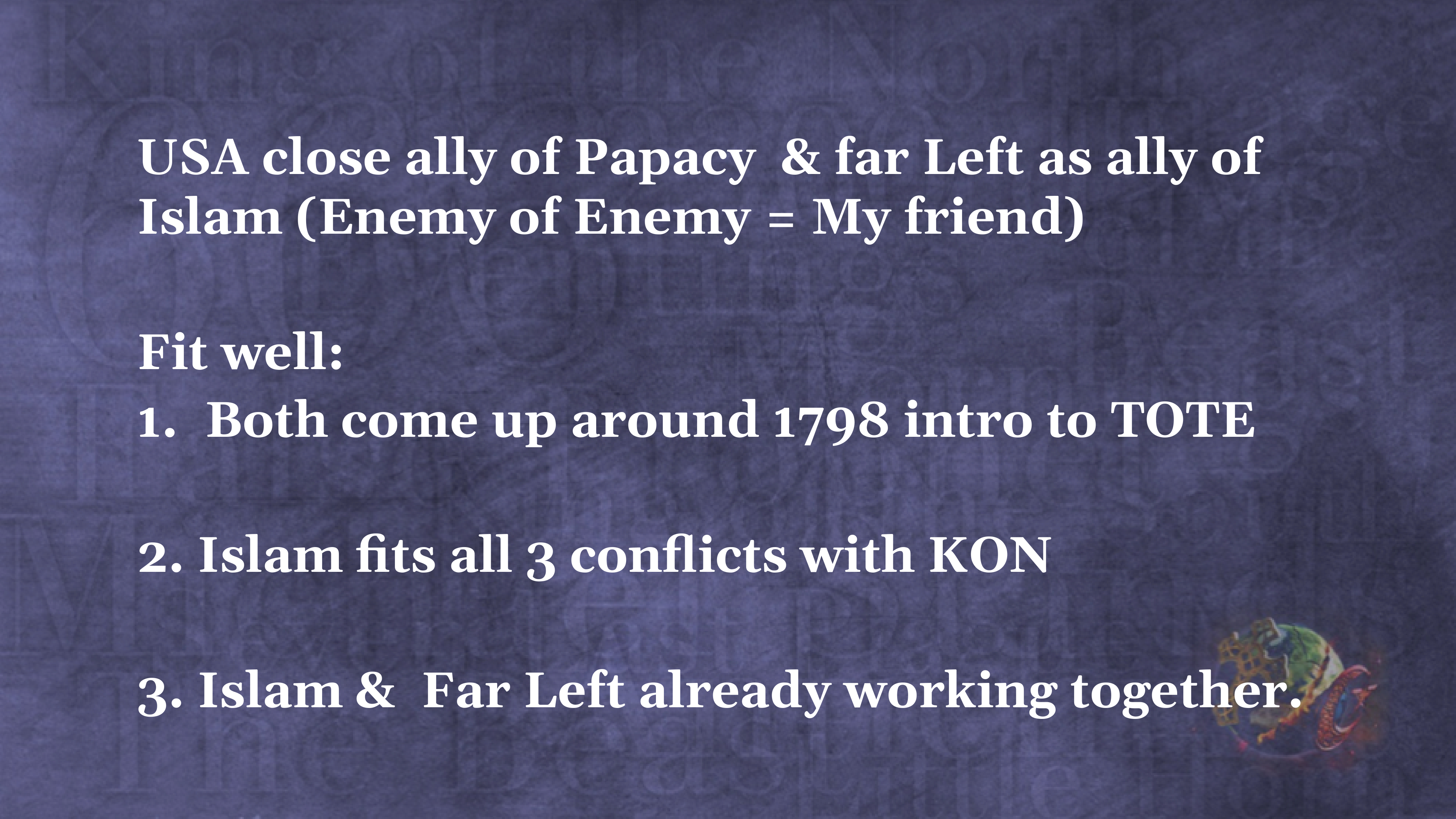

USA close ally of Papacy  & far Left as ally of Islam (Enemy of Enemy = My friend)

Fit well:
Both come up around 1798 intro to TOTE

2. Islam fits all 3 conflicts with KON

3. Islam &  Far Left already working together.